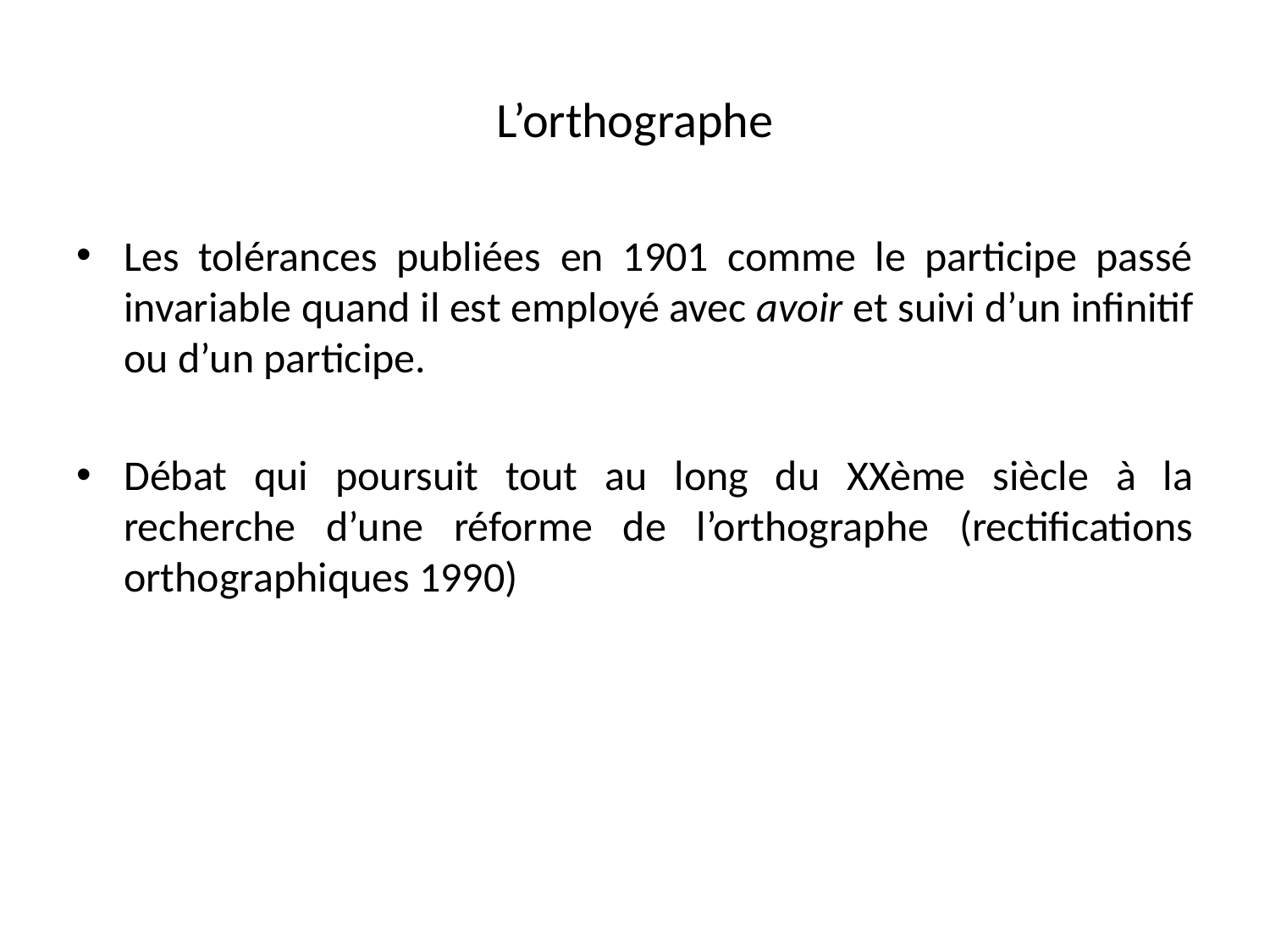

# L’orthographe
Les tolérances publiées en 1901 comme le participe passé invariable quand il est employé avec avoir et suivi d’un infinitif ou d’un participe.

Débat qui poursuit tout au long du XXème siècle à la recherche d’une réforme de l’orthographe (rectifications orthographiques 1990)